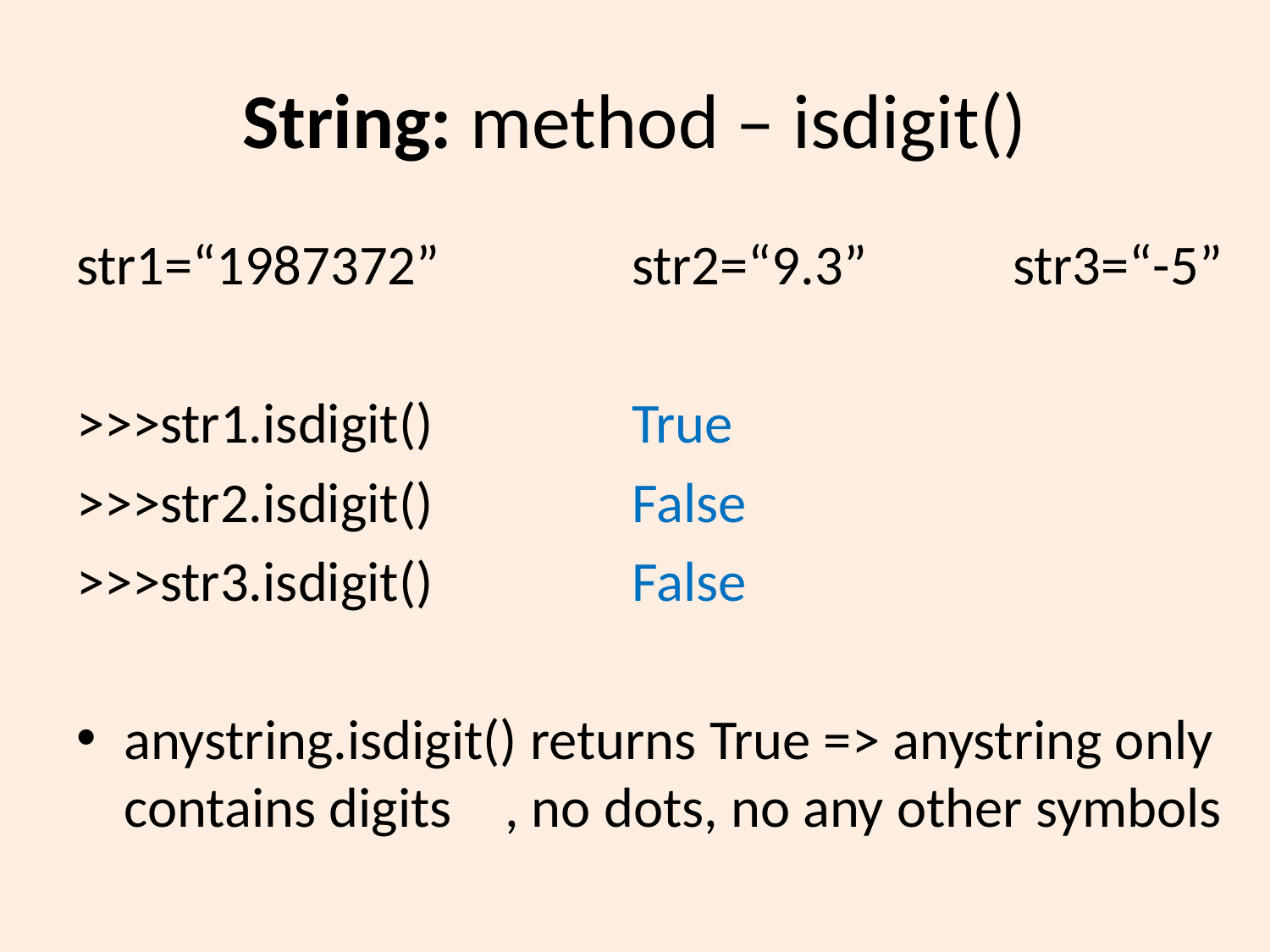

# String: method – isdigit()
str1=“1987372”		str2=“9.3”		str3=“-5”

>>>str1.isdigit()		True
>>>str2.isdigit() 		False
>>>str3.isdigit() 		False

anystring.isdigit() returns True => anystring only contains digits	, no dots, no any other symbols